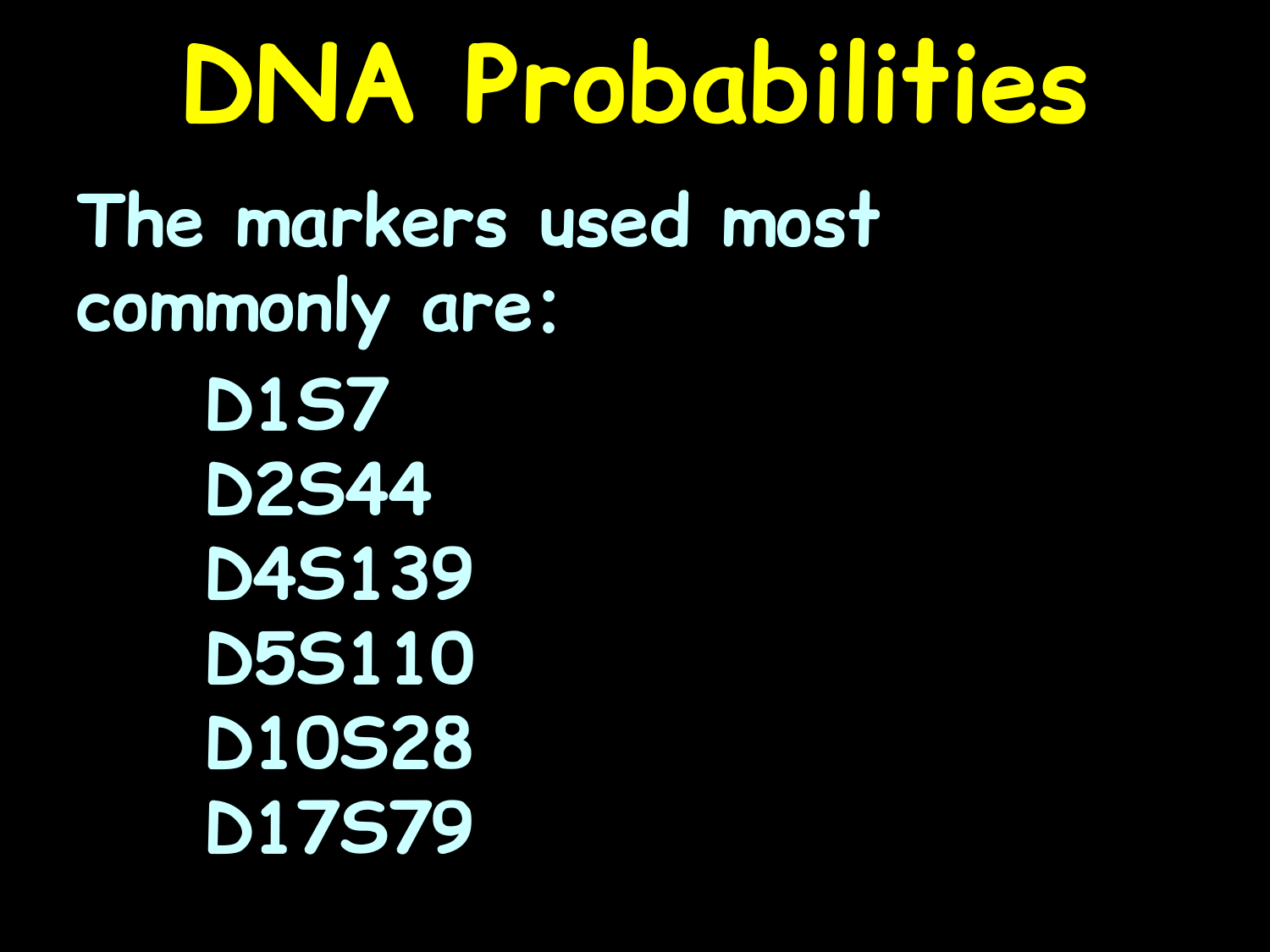

# DNA Probabilities
The markers used most commonly are:
	D1S7
	D2S44
	D4S139
	D5S110
	D10S28
	D17S79